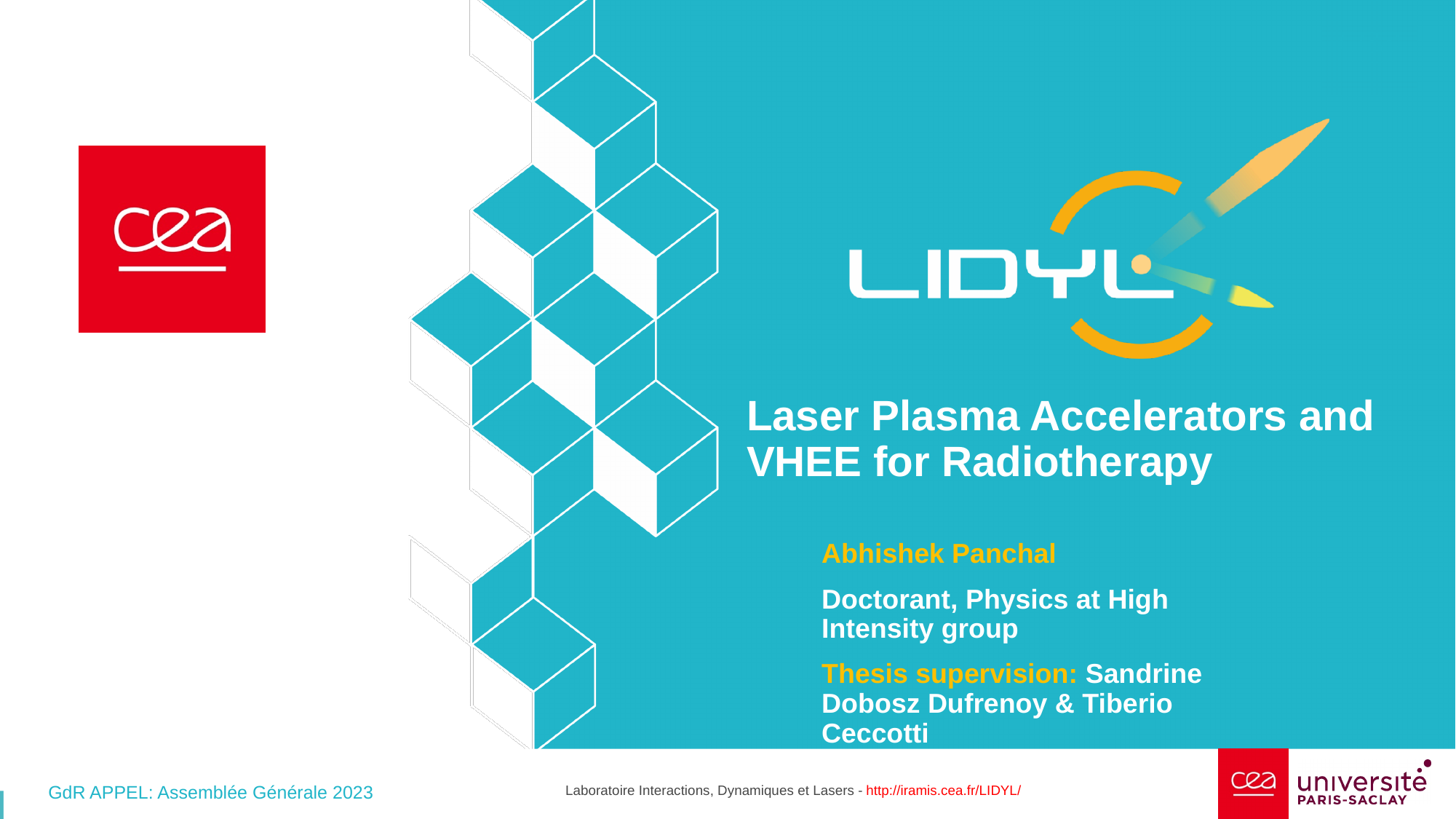

Laser Plasma Accelerators and VHEE for Radiotherapy

Abhishek Panchal
Doctorant, Physics at High Intensity group
Thesis supervision: Sandrine Dobosz Dufrenoy & Tiberio Ceccotti